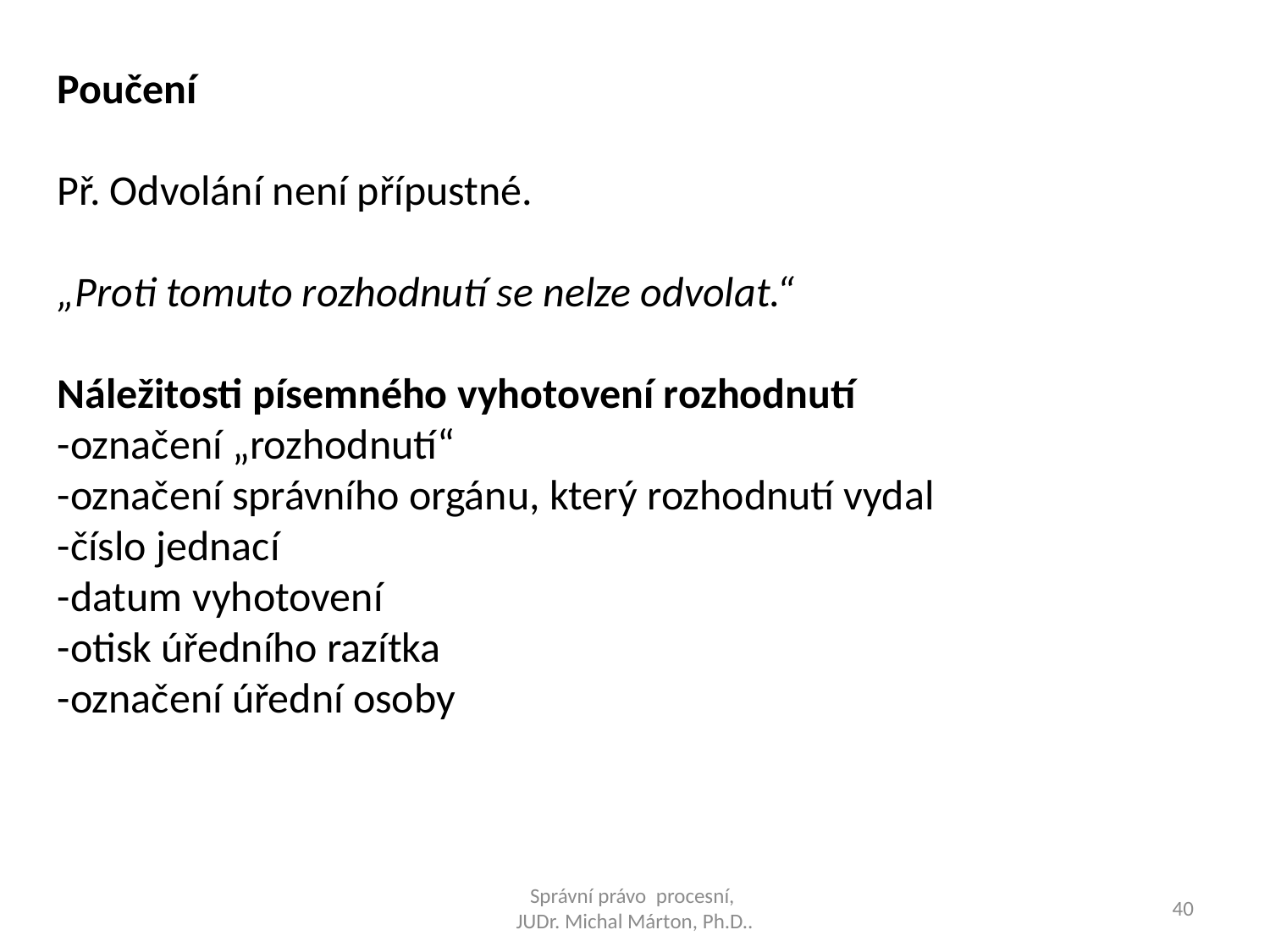

Poučení

Př. Odvolání není přípustné.

„Proti tomuto rozhodnutí se nelze odvolat.“

Náležitosti písemného vyhotovení rozhodnutí
-označení „rozhodnutí“
-označení správního orgánu, který rozhodnutí vydal
-číslo jednací
-datum vyhotovení
-otisk úředního razítka
-označení úřední osoby

Správní právo  procesní,
JUDr. Michal Márton, Ph.D..
40